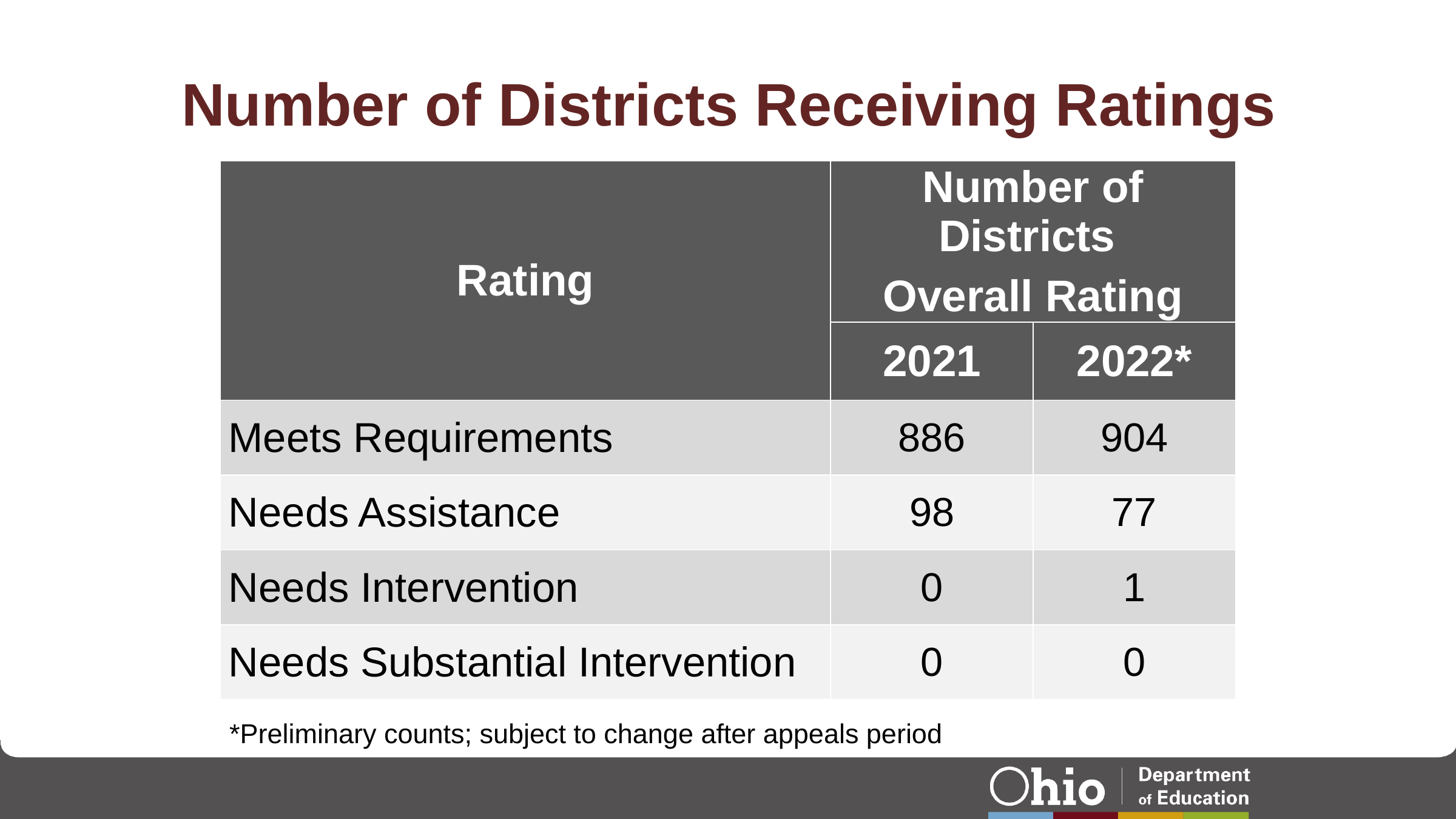

# Number of Districts Receiving Ratings
| Rating | Number of Districts Overall Rating |  |
| --- | --- | --- |
|  | 2021 | 2022\* |
| Meets Requirements | 886 | 904 |
| Needs Assistance | 98 | 77 |
| Needs Intervention | 0 | 1 |
| Needs Substantial Intervention | 0 | 0 |
*Preliminary counts; subject to change after appeals period